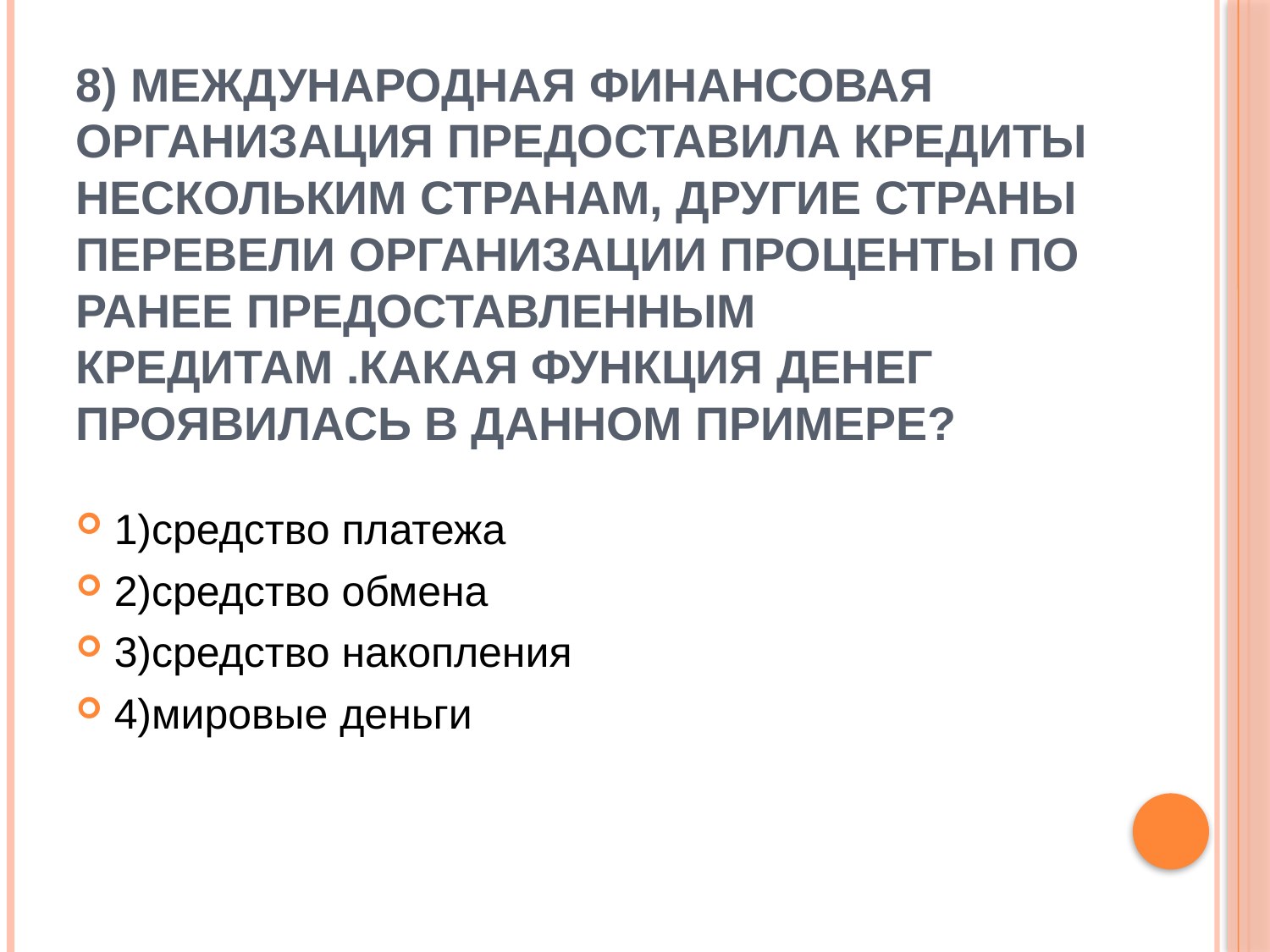

# 8) Международная финансовая организация предоставила кредиты нескольким странам, другие страны перевели организации проценты по ранее предоставленным кредитам .Какая функция денег проявилась в данном примере?
1)средство платежа
2)средство обмена
3)средство накопления
4)мировые деньги